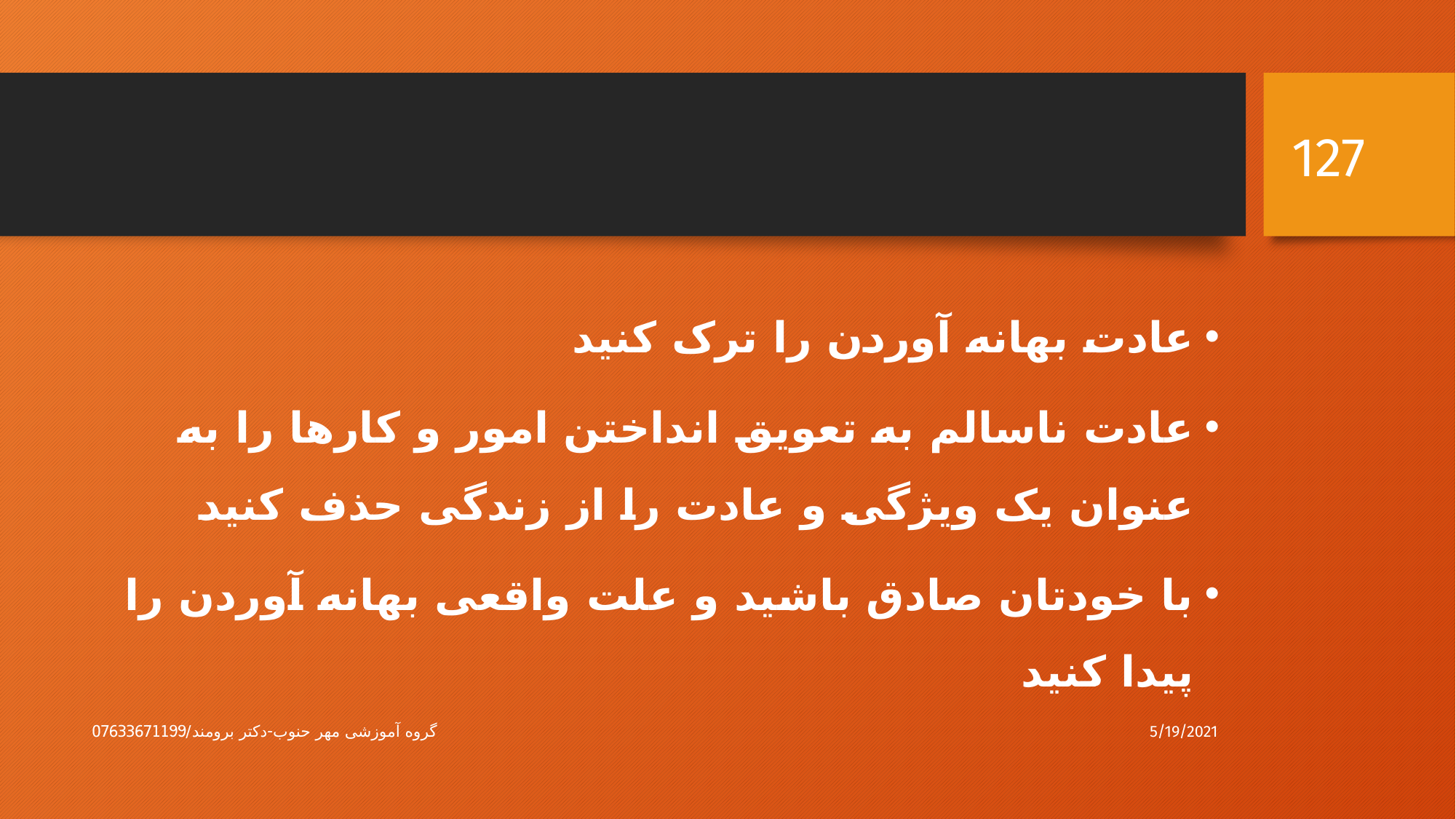

127
#
عادت بهانه آوردن را ترک کنید
عادت ناسالم به تعویق انداختن امور و کارها را به عنوان یک ویژگی و عادت را از زندگی حذف کنید
با خودتان صادق باشید و علت واقعی بهانه آوردن را پیدا کنید
5/19/2021
گروه آموزشی مهر حنوب-دکتر برومند/07633671199